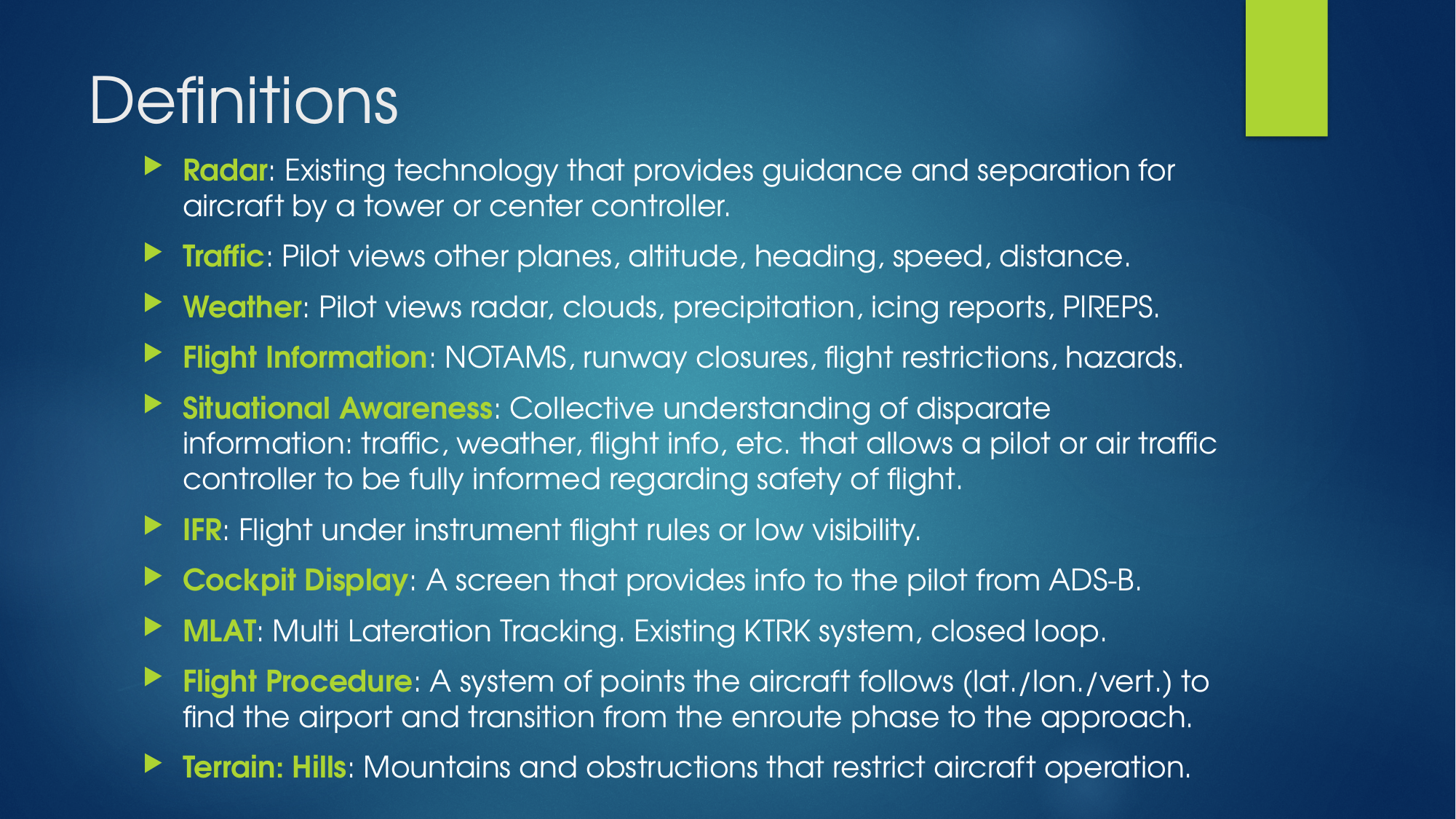

# Definitions
Radar: Existing technology that provides guidance and separation for aircraft by a tower or center controller.
Traffic: Pilot views other planes, altitude, heading, speed, distance.
Weather: Pilot views radar, clouds, precipitation, icing reports, PIREPS.
Flight Information: NOTAMS, runway closures, flight restrictions, hazards.
Situational Awareness: Collective understanding of disparate information: traffic, weather, flight info, etc. that allows a pilot or air traffic controller to be fully informed regarding safety of flight.
IFR: Flight under instrument flight rules or low visibility.
Cockpit Display: A screen that provides info to the pilot from ADS-B.
MLAT: Multi Lateration Tracking. Existing KTRK system, closed loop.
Flight Procedure: A system of points the aircraft follows (lat./lon./vert.) to find the airport and transition from the enroute phase to the approach.
Terrain: Hills: Mountains and obstructions that restrict aircraft operation.